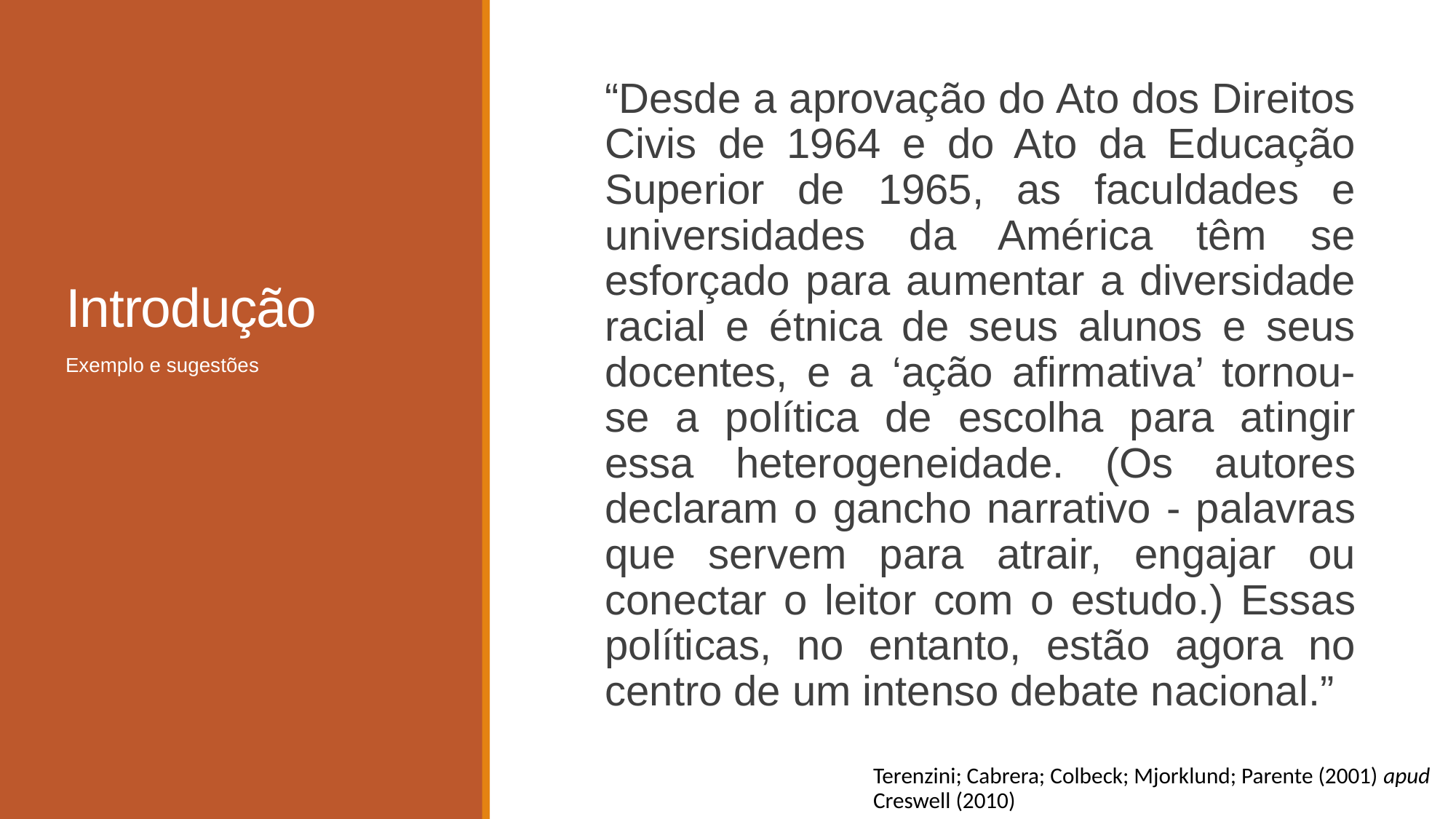

# Introdução
“Desde a aprovação do Ato dos Direitos Civis de 1964 e do Ato da Educação Superior de 1965, as faculdades e universidades da América têm se esforçado para aumentar a diversidade racial e étnica de seus alunos e seus docentes, e a ‘ação afirmativa’ tornou-se a política de escolha para atingir essa heterogeneidade. (Os autores declaram o gancho narrativo - palavras que servem para atrair, engajar ou conectar o leitor com o estudo.) Essas políticas, no entanto, estão agora no centro de um intenso debate nacional.”

Exemplo e sugestões
Terenzini; Cabrera; Colbeck; Mjorklund; Parente (2001) apud Creswell (2010)